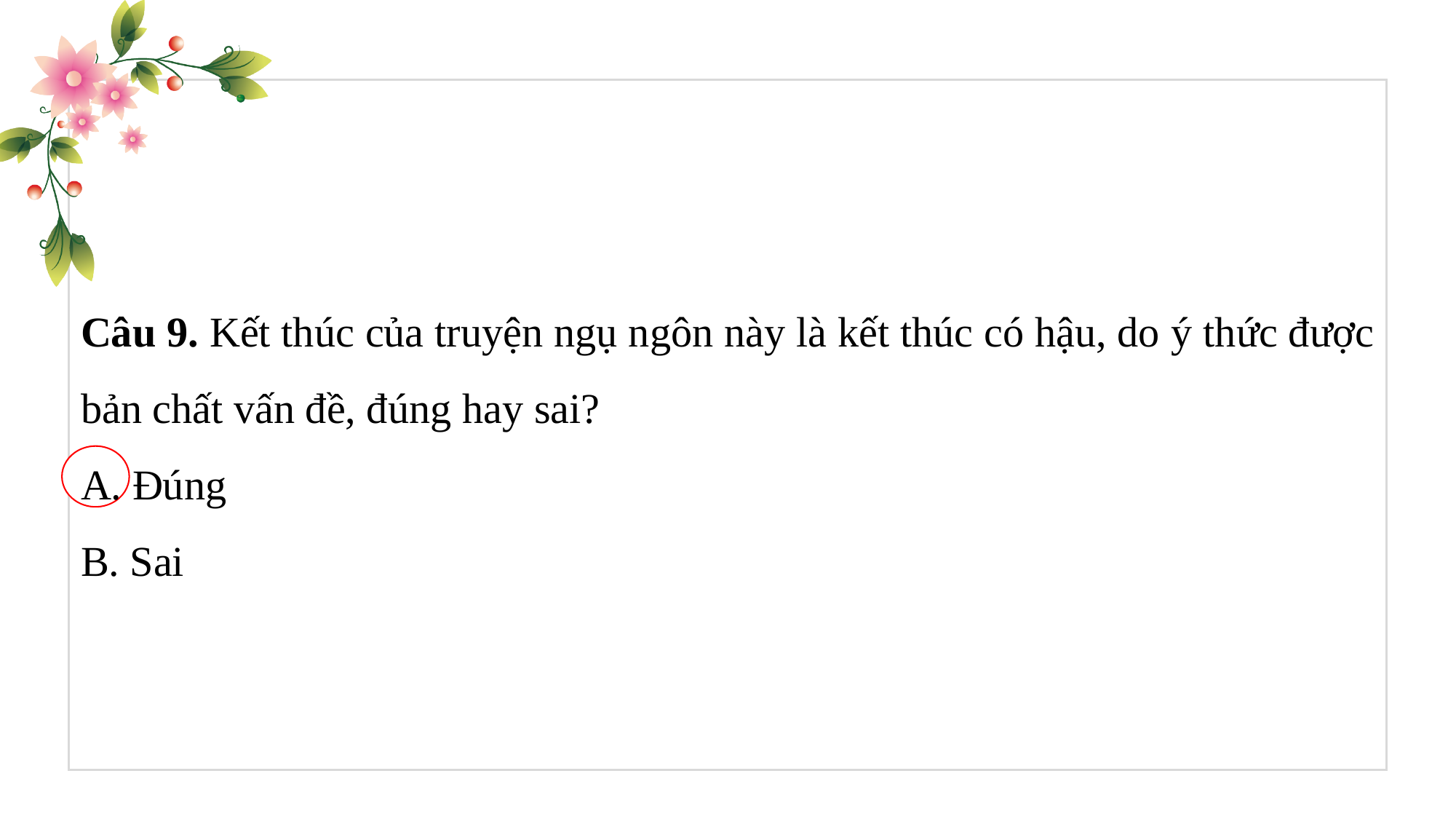

Câu 9. Kết thúc của truyện ngụ ngôn này là kết thúc có hậu, do ý thức được bản chất vấn đề, đúng hay sai?
A. Đúng
B. Sai